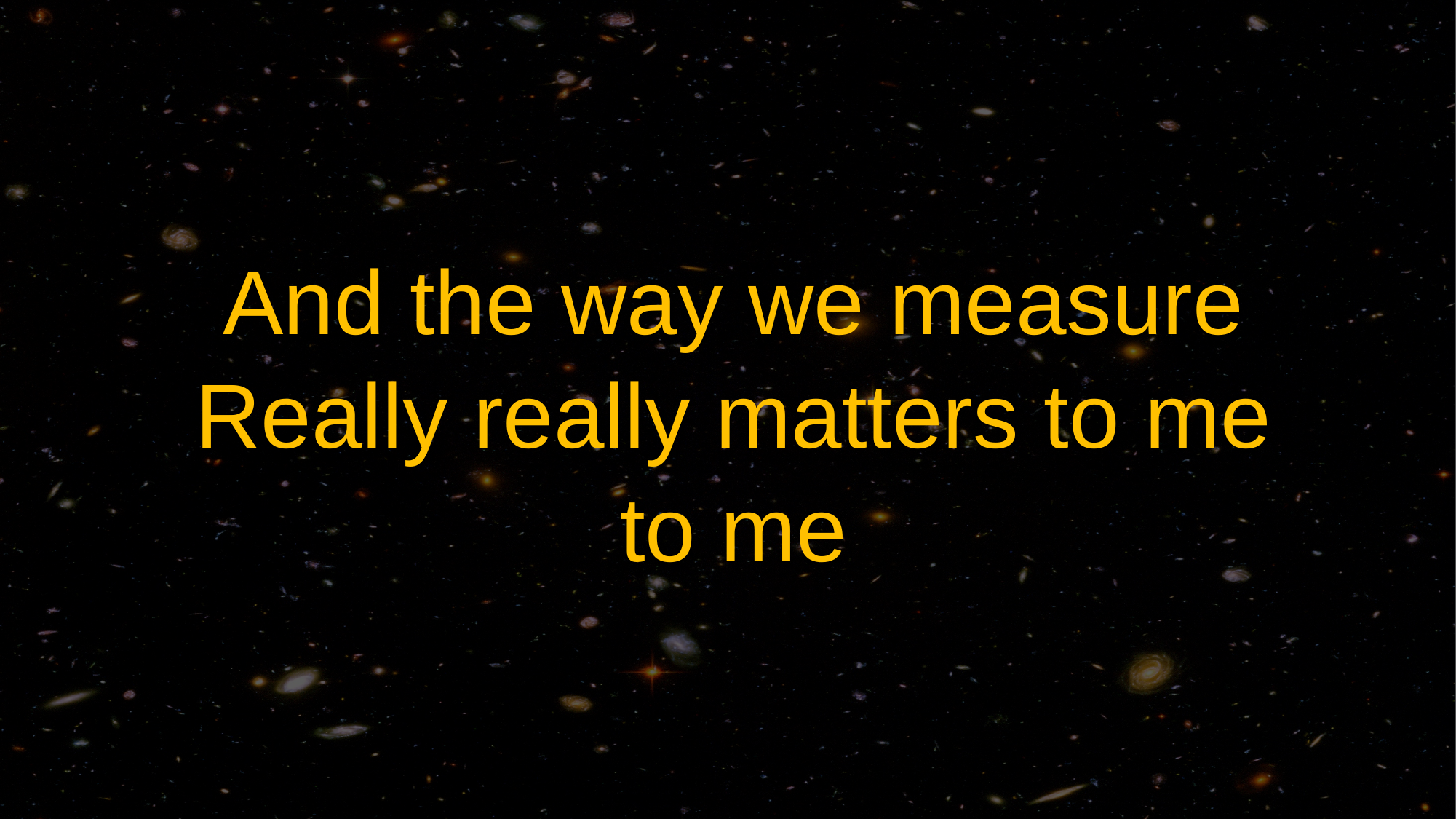

And the way we measure
Really really matters to me
to me